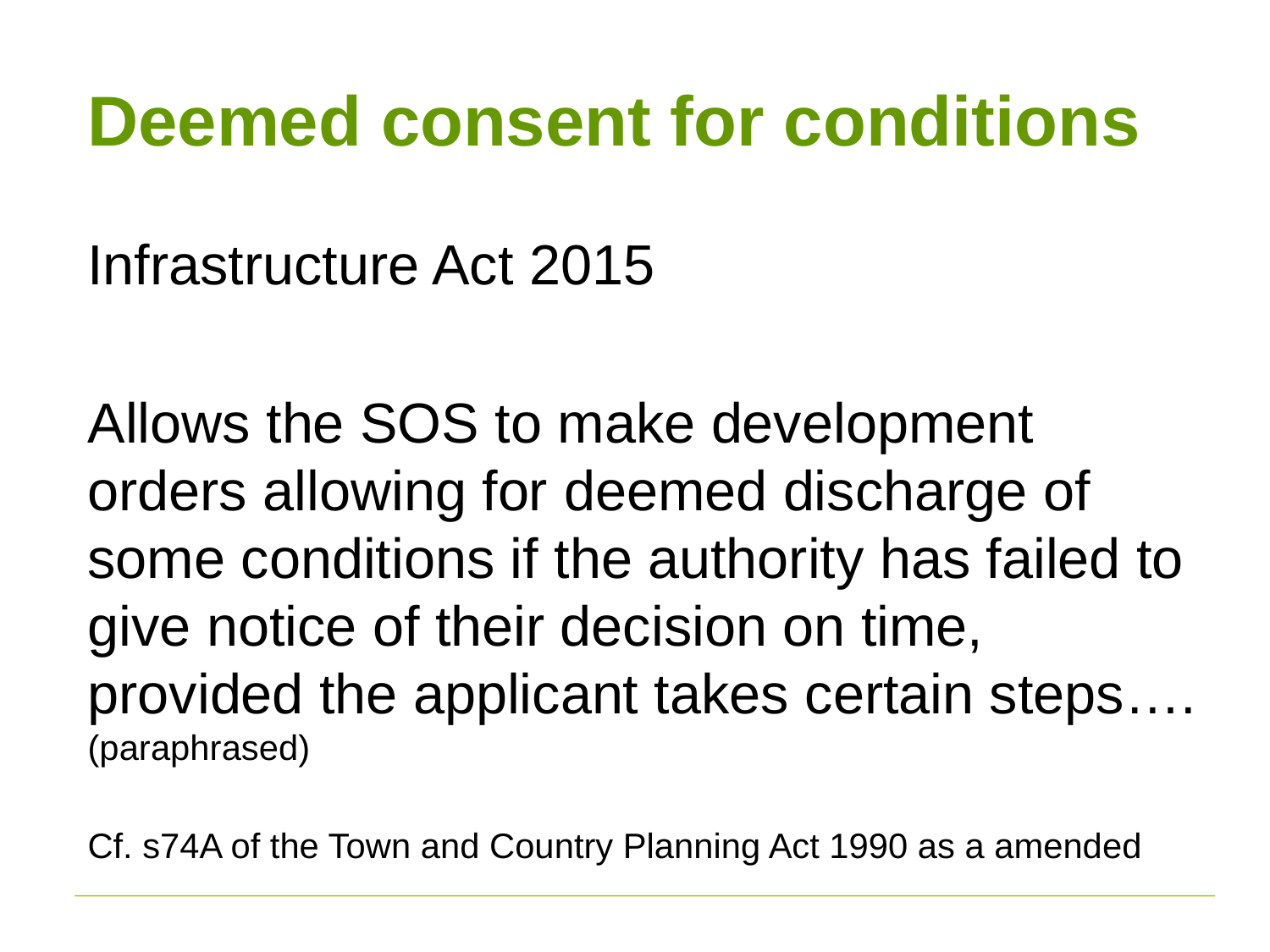

# Deemed consent for conditions
Infrastructure Act 2015

Allows the SOS to make development orders allowing for deemed discharge of some conditions if the authority has failed to give notice of their decision on time, provided the applicant takes certain steps…. (paraphrased)

Cf. s74A of the Town and Country Planning Act 1990 as a amended